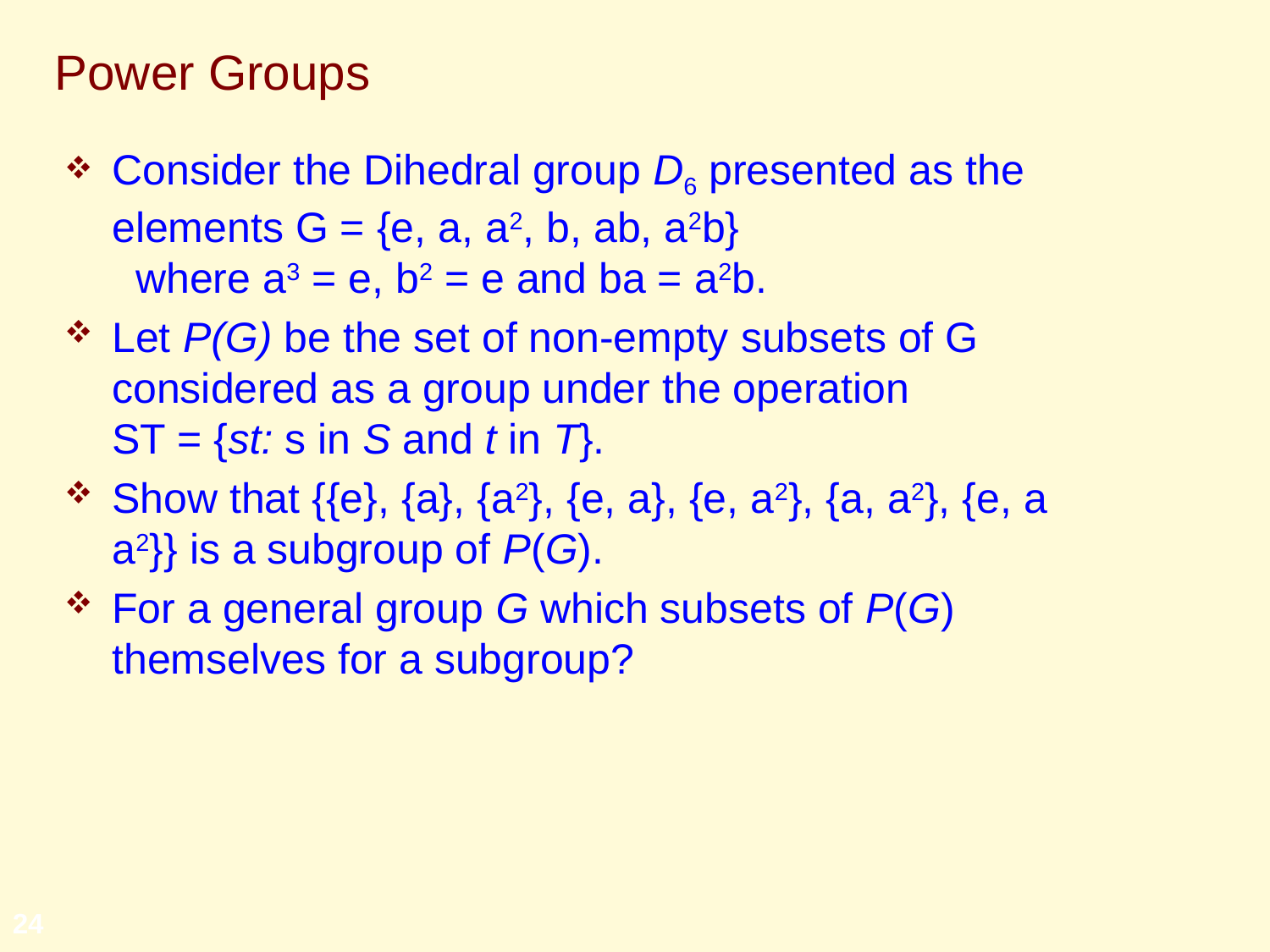

# Power Groups
Consider the Dihedral group D6 presented as the elements G = {e, a, a2, b, ab, a2b}
  where a3 = e, b2 = e and ba = a2b.
Let P(G) be the set of non-empty subsets of G considered as a group under the operation
ST = {st: s in S and t in T}.
Show that {{e}, {a}, {a2}, {e, a}, {e, a2}, {a, a2}, {e, a a2}} is a subgroup of P(G).
For a general group G which subsets of P(G) themselves for a subgroup?